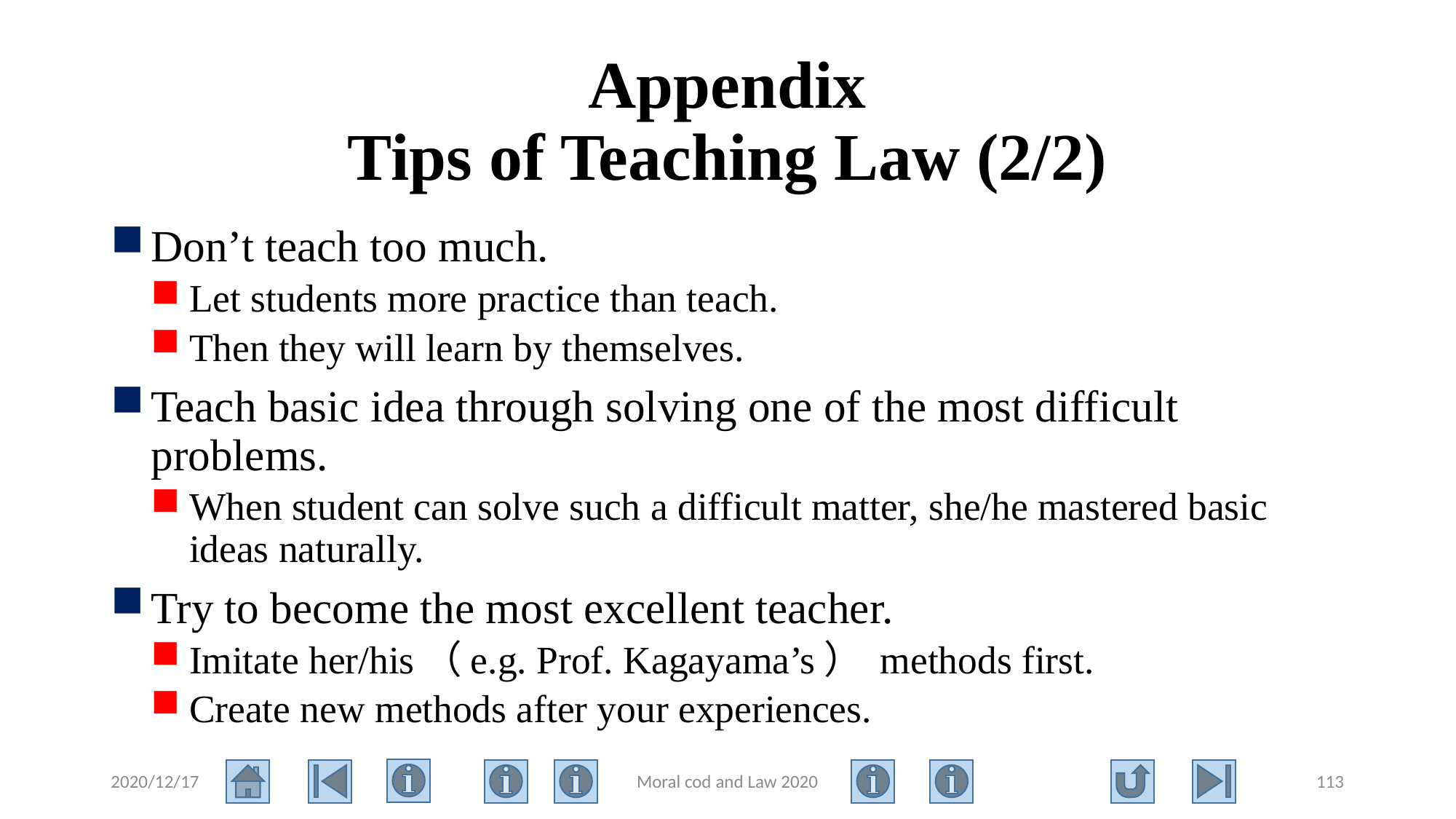

# Appendix Tips of Teaching Law (2/2)
Don’t teach too much.
Let students more practice than teach.
Then they will learn by themselves.
Teach basic idea through solving one of the most difficult problems.
When student can solve such a difficult matter, she/he mastered basic ideas naturally.
Try to become the most excellent teacher.
Imitate her/his（e.g. Prof. Kagayama’s） methods first.
Create new methods after your experiences.
2020/12/17
Moral cod and Law 2020
113